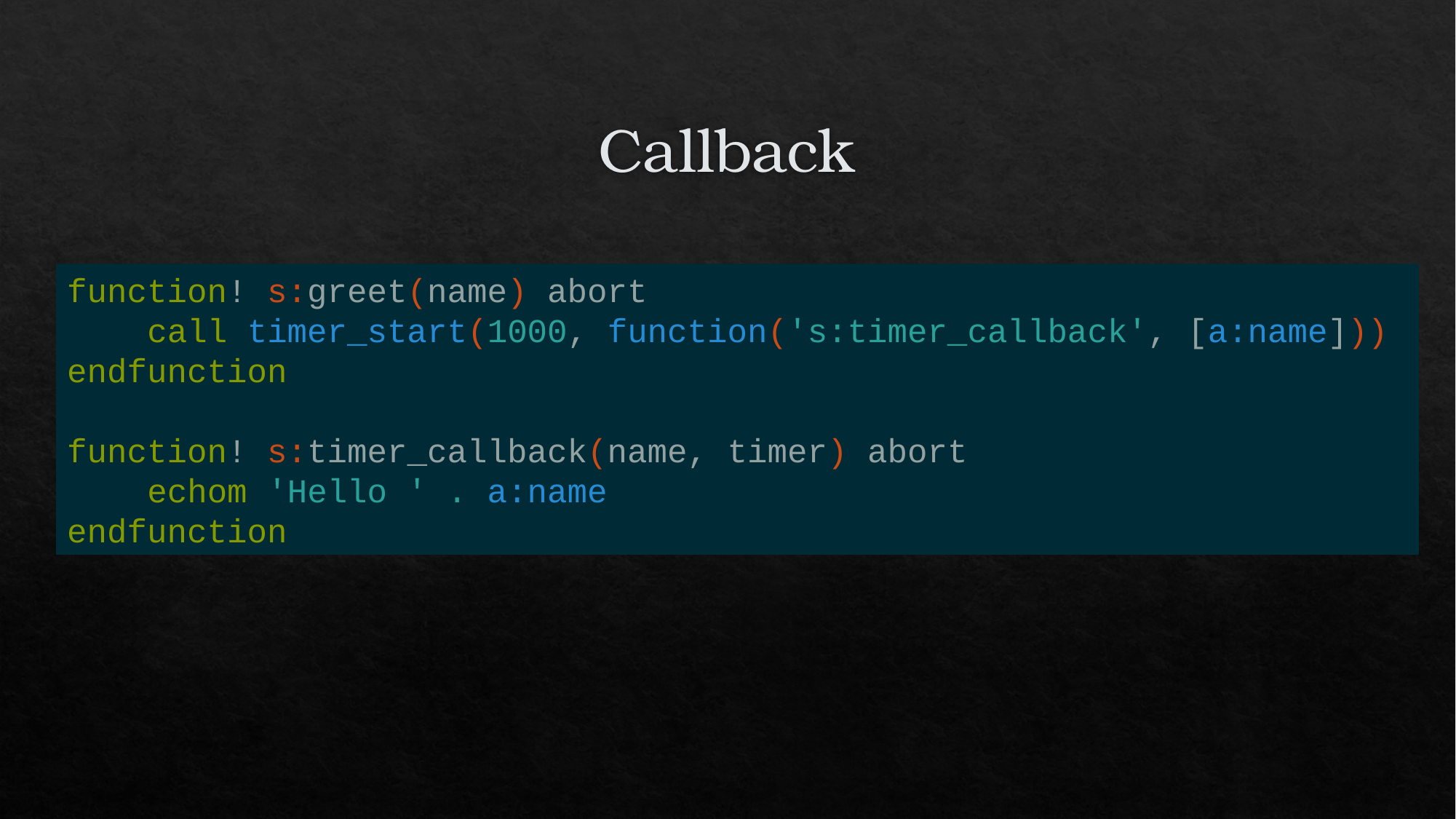

# Callback
function! s:greet(name) abort
    call timer_start(1000, function('s:timer_callback', [a:name]))
endfunction

function! s:timer_callback(name, timer) abort
    echom 'Hello ' . a:name
endfunction